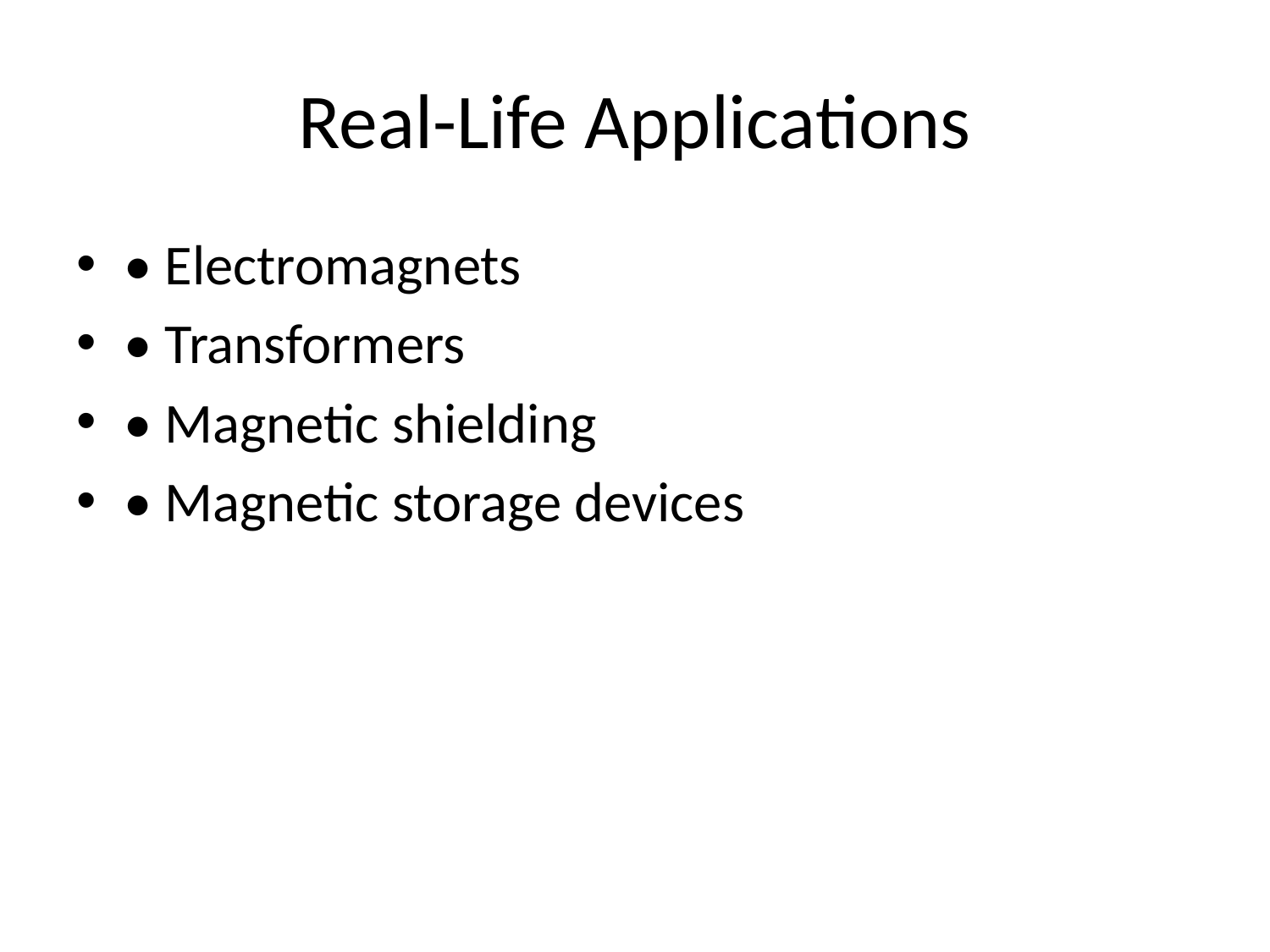

# Real-Life Applications
• Electromagnets
• Transformers
• Magnetic shielding
• Magnetic storage devices